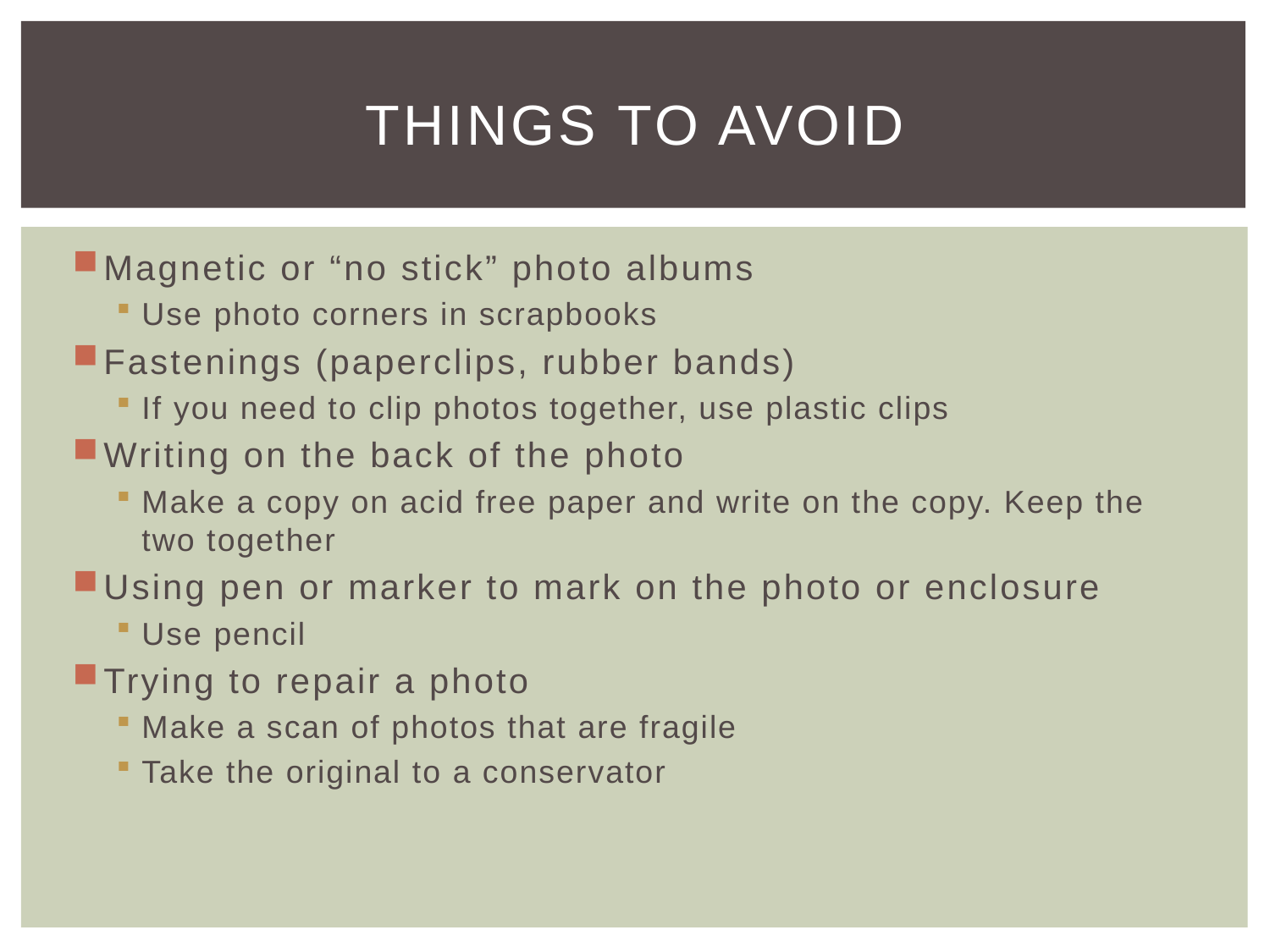

# Things To Avoid
Magnetic or “no stick” photo albums
Use photo corners in scrapbooks
Fastenings (paperclips, rubber bands)
If you need to clip photos together, use plastic clips
Writing on the back of the photo
Make a copy on acid free paper and write on the copy. Keep the two together
Using pen or marker to mark on the photo or enclosure
Use pencil
Trying to repair a photo
Make a scan of photos that are fragile
Take the original to a conservator